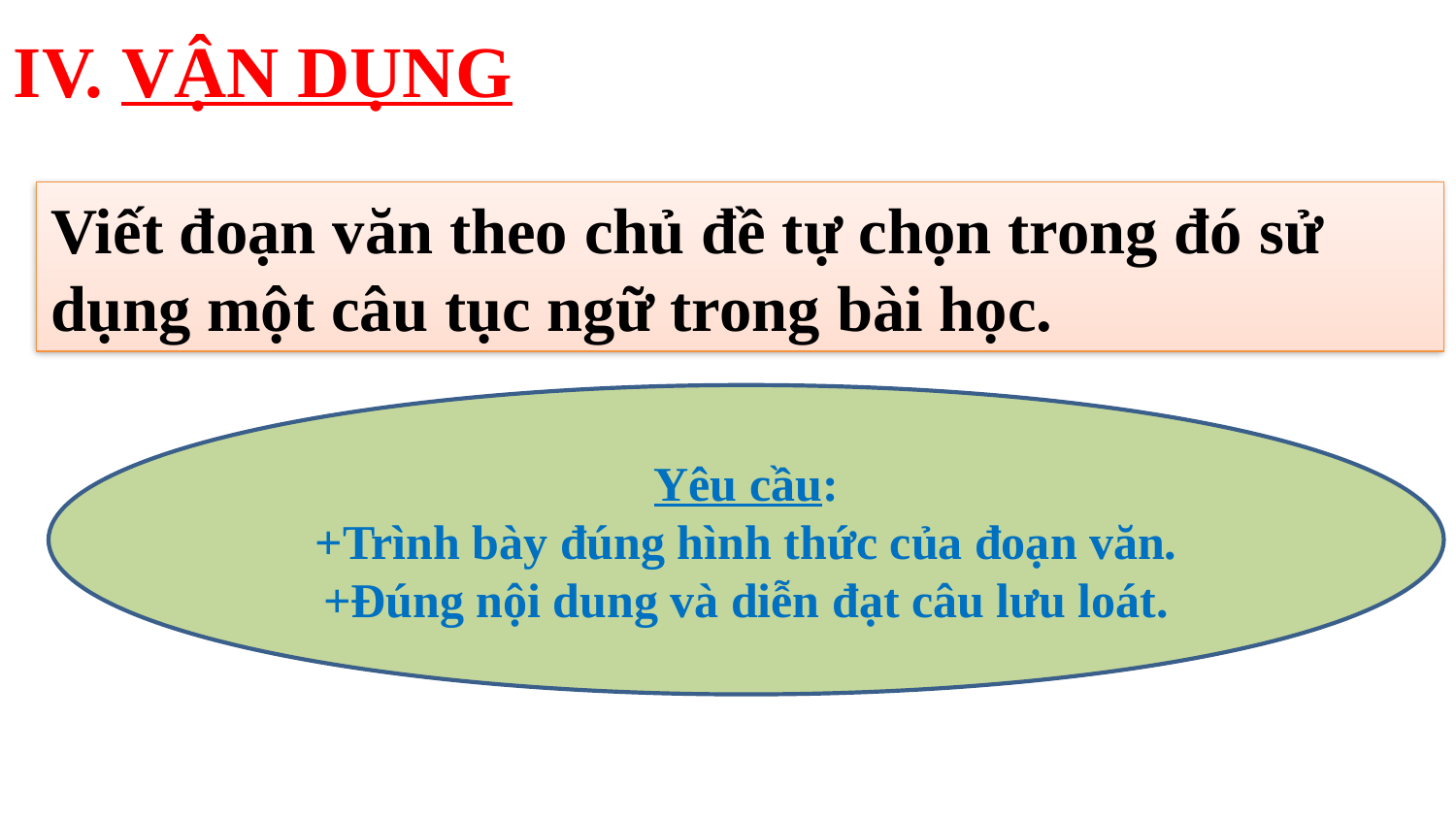

IV. VẬN DỤNG
Viết đoạn văn theo chủ đề tự chọn trong đó sử dụng một câu tục ngữ trong bài học.
Yêu cầu:
+Trình bày đúng hình thức của đoạn văn.
+Đúng nội dung và diễn đạt câu lưu loát.